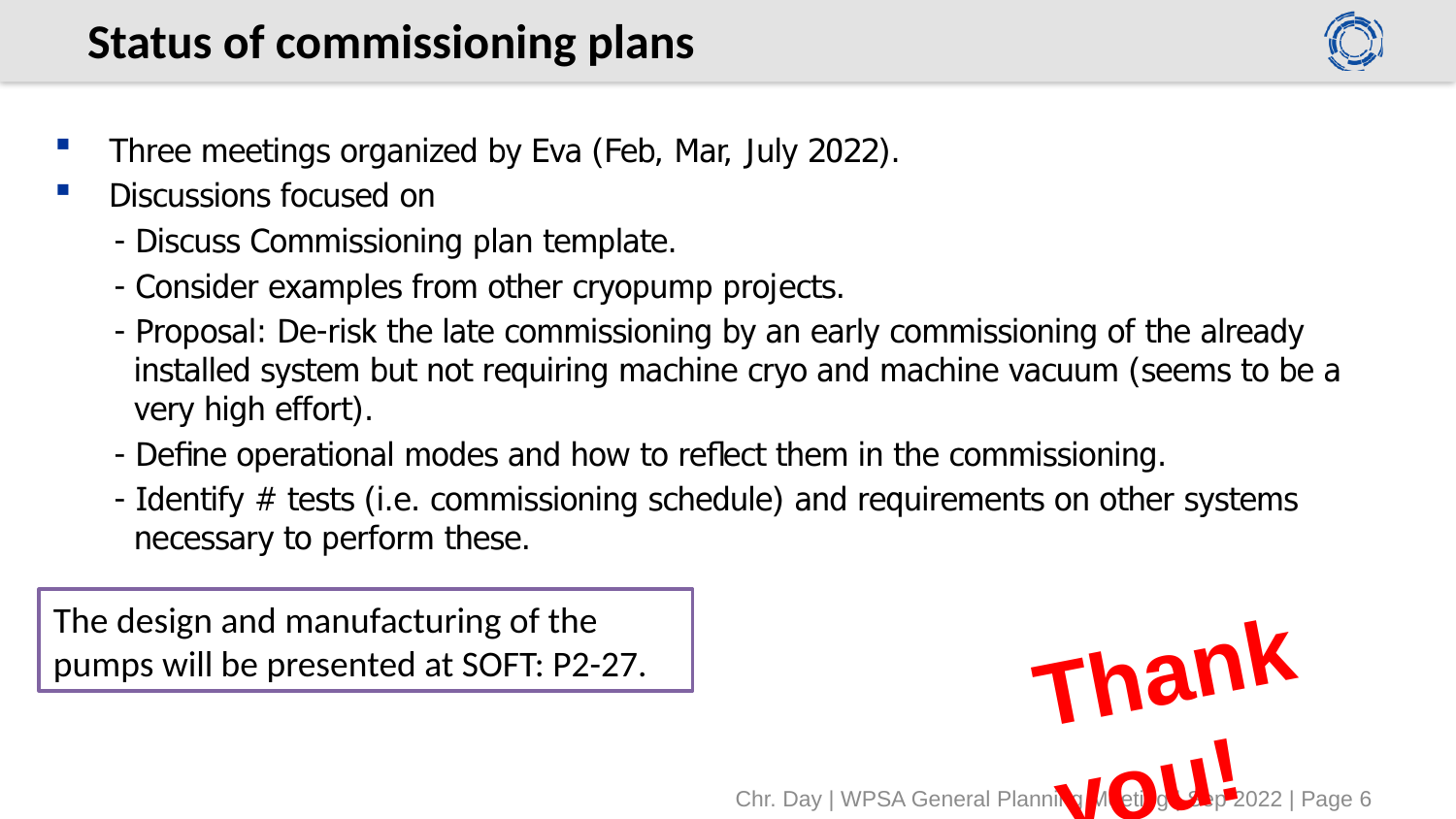

# Status of commissioning plans
Three meetings organized by Eva (Feb, Mar, July 2022).
Discussions focused on
      - Discuss Commissioning plan template.
      - Consider examples from other cryopump projects.
      - Proposal: De-risk the late commissioning by an early commissioning of the already
        installed system but not requiring machine cryo and machine vacuum (seems to be a
        very high effort).
      - Define operational modes and how to reflect them in the commissioning.
      - Identify # tests (i.e. commissioning schedule) and requirements on other systems
        necessary to perform these.

The design and manufacturing of the pumps will be presented at SOFT: P2-27.
Thank you!
Chr. Day | WPSA General Planning Meeting | Sep 2022 | Page 6